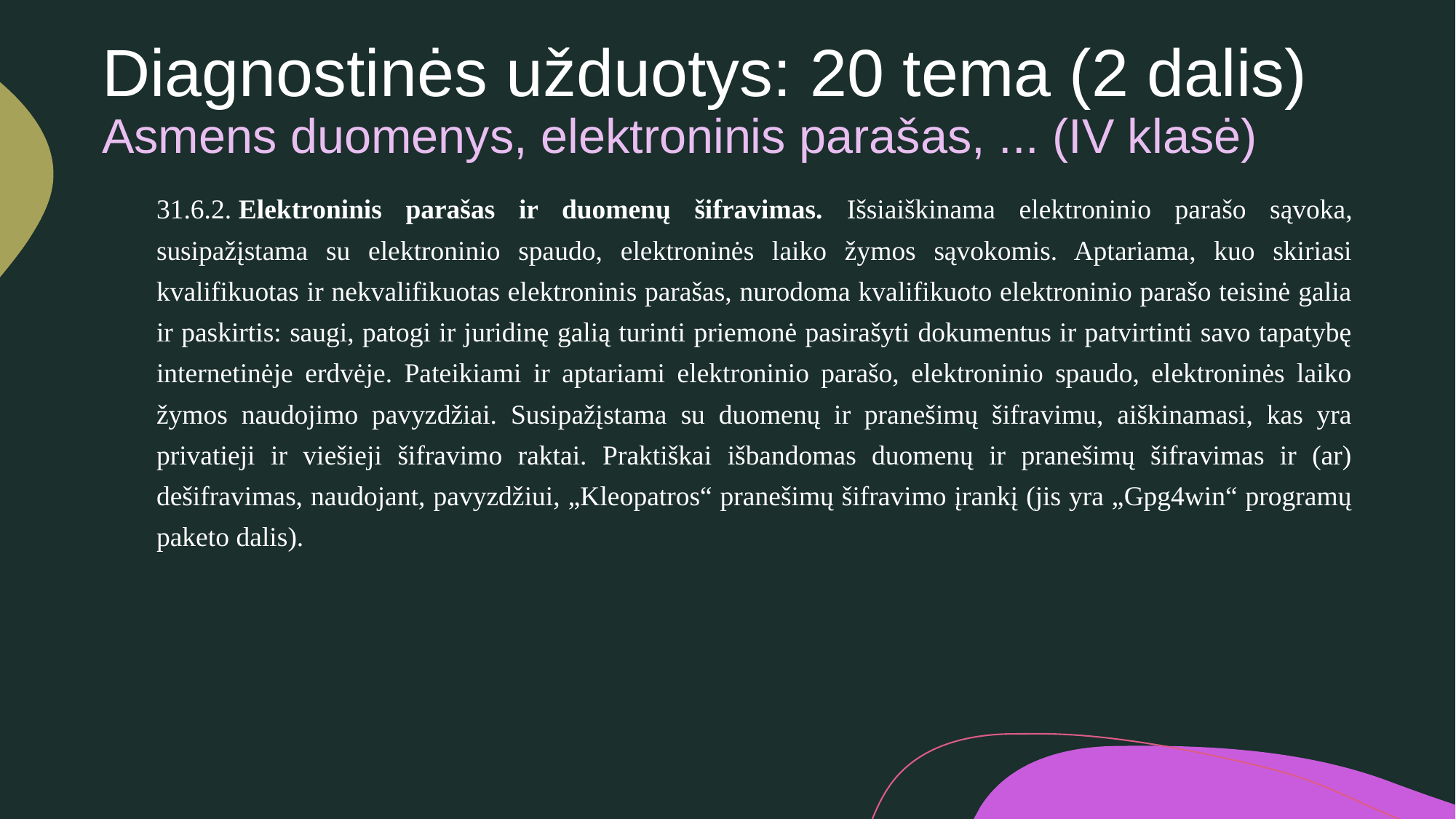

# Diagnostinės užduotys: 20 tema (2 dalis) Asmens duomenys, elektroninis parašas, ... (IV klasė)
31.6.2. Elektroninis parašas ir duomenų šifravimas. Išsiaiškinama elektroninio parašo sąvoka, susipažįstama su elektroninio spaudo, elektroninės laiko žymos sąvokomis. Aptariama, kuo skiriasi kvalifikuotas ir nekvalifikuotas elektroninis parašas, nurodoma kvalifikuoto elektroninio parašo teisinė galia ir paskirtis: saugi, patogi ir juridinę galią turinti priemonė pasirašyti dokumentus ir patvirtinti savo tapatybę internetinėje erdvėje. Pateikiami ir aptariami elektroninio parašo, elektroninio spaudo, elektroninės laiko žymos naudojimo pavyzdžiai. Susipažįstama su duomenų ir pranešimų šifravimu, aiškinamasi, kas yra privatieji ir viešieji šifravimo raktai. Praktiškai išbandomas duomenų ir pranešimų šifravimas ir (ar) dešifravimas, naudojant, pavyzdžiui, „Kleopatros“ pranešimų šifravimo įrankį (jis yra „Gpg4win“ programų paketo dalis).